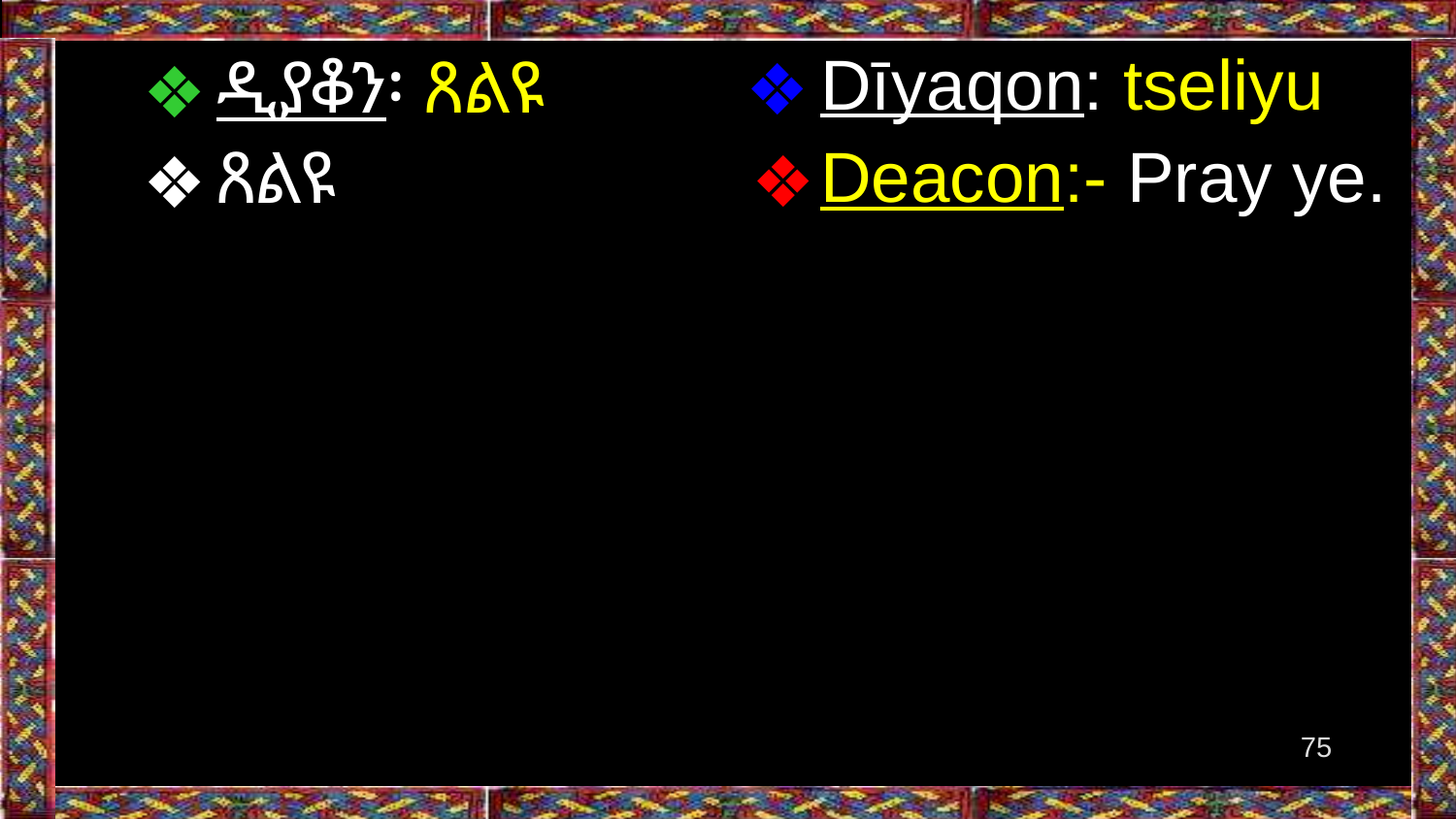

Dīyaqon: tseliyu
Deacon:- Pray ye.
ዲያቆን፡ ጸልዩ
ጸልዩ

75